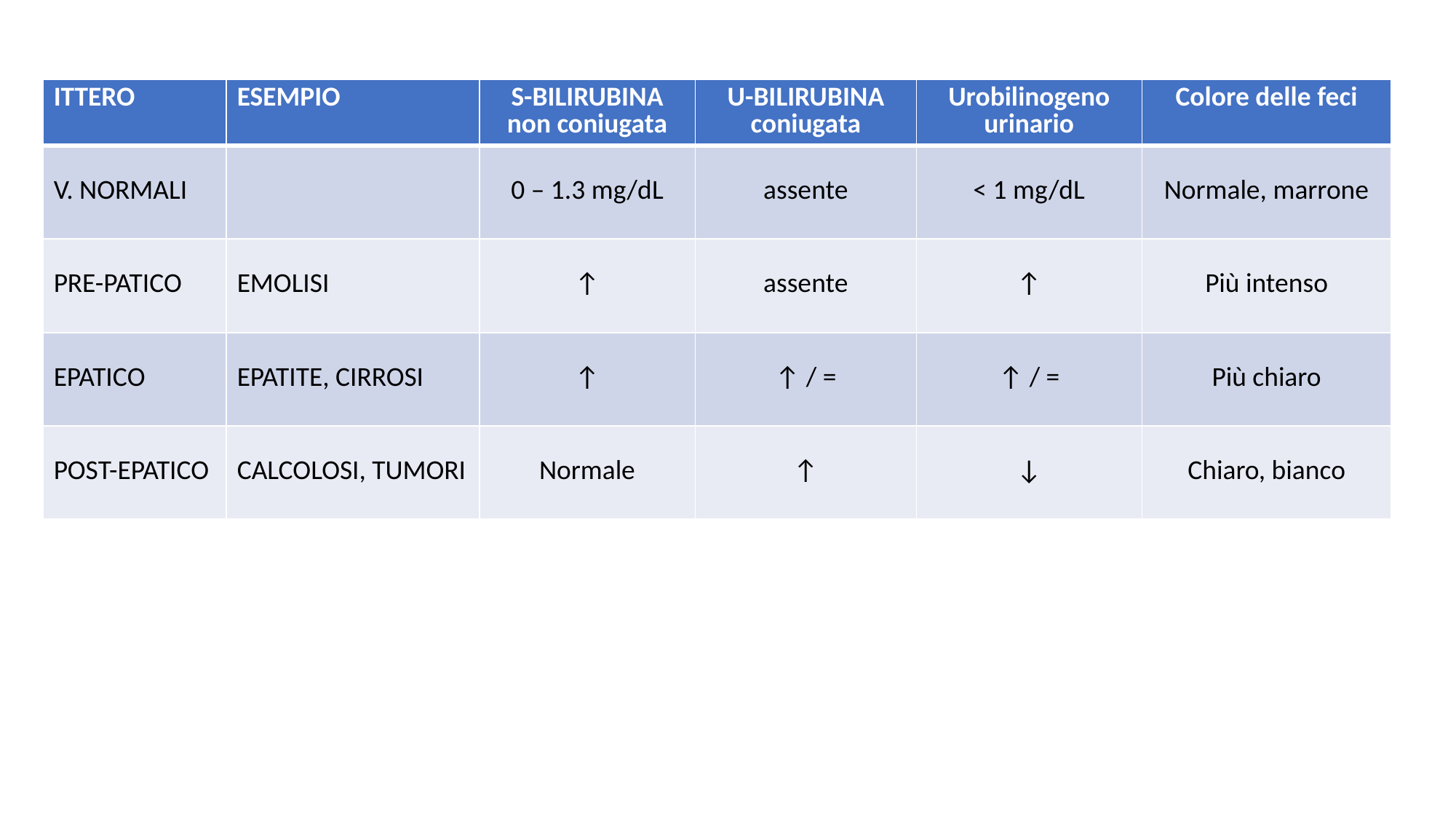

| ITTERO | ESEMPIO | S-BILIRUBINA non coniugata | U-BILIRUBINA coniugata | Urobilinogeno urinario | Colore delle feci |
| --- | --- | --- | --- | --- | --- |
| V. NORMALI |  | 0 – 1.3 mg/dL | assente | < 1 mg/dL | Normale, marrone |
| PRE-PATICO | EMOLISI | ↑ | assente | ↑ | Più intenso |
| EPATICO | EPATITE, CIRROSI | ↑ | ↑ / = | ↑ / = | Più chiaro |
| POST-EPATICO | CALCOLOSI, TUMORI | Normale | ↑ | ↓ | Chiaro, bianco |